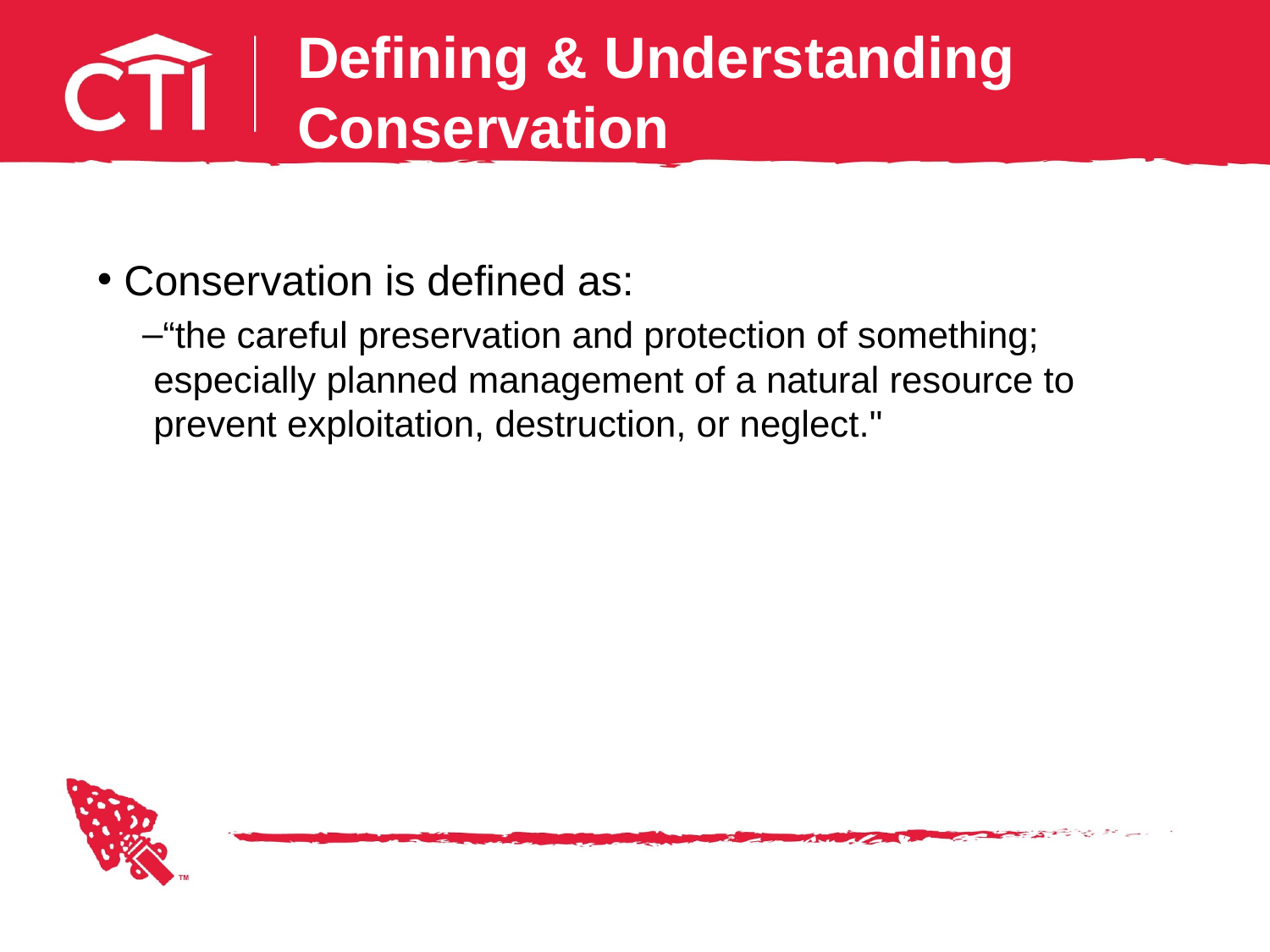

# Defining & Understanding Conservation
 Conservation is defined as:
“the careful preservation and protection of something; especially planned management of a natural resource to prevent exploitation, destruction, or neglect."